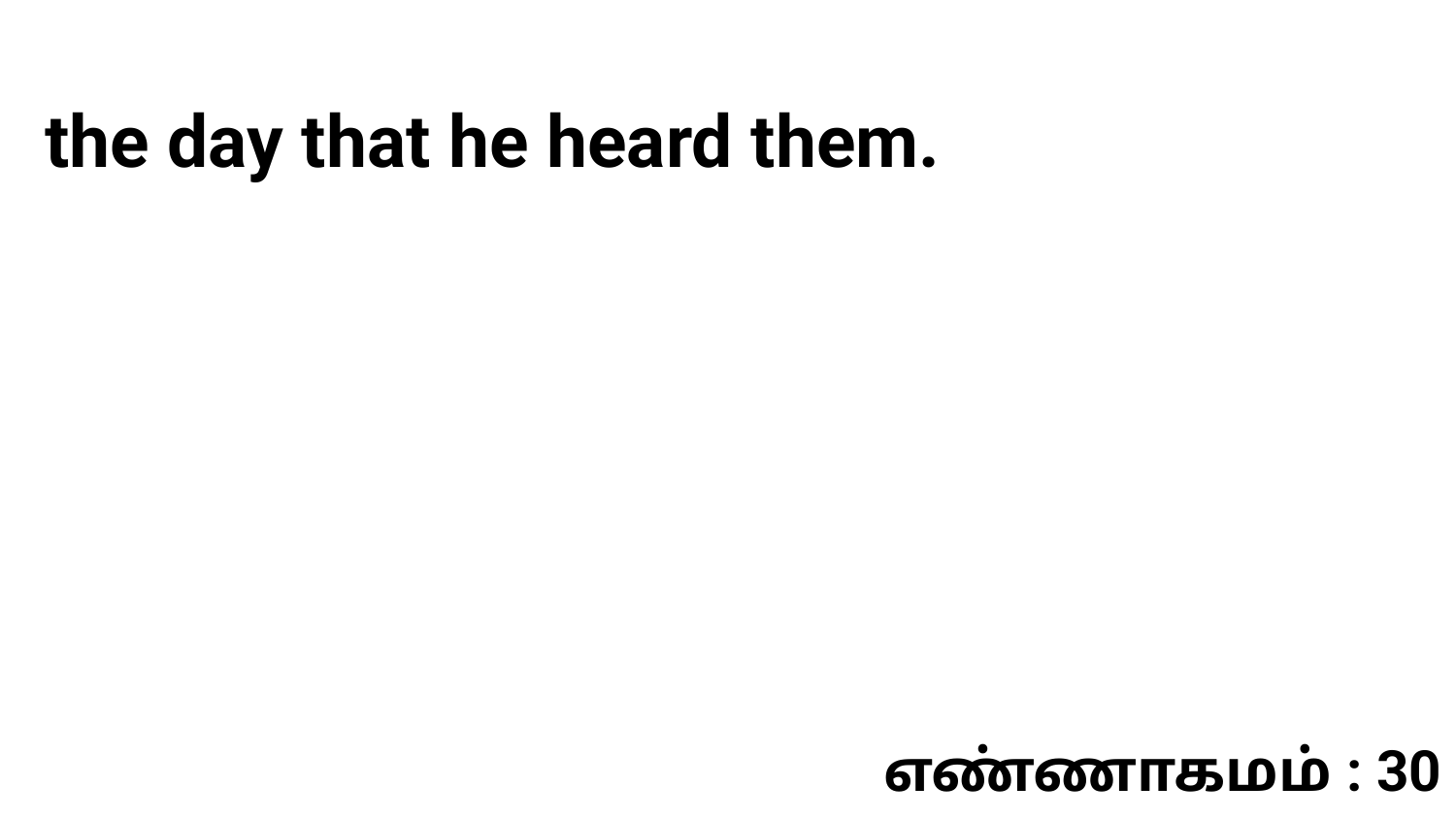

the day that he heard them.
எண்ணாகமம் : 30